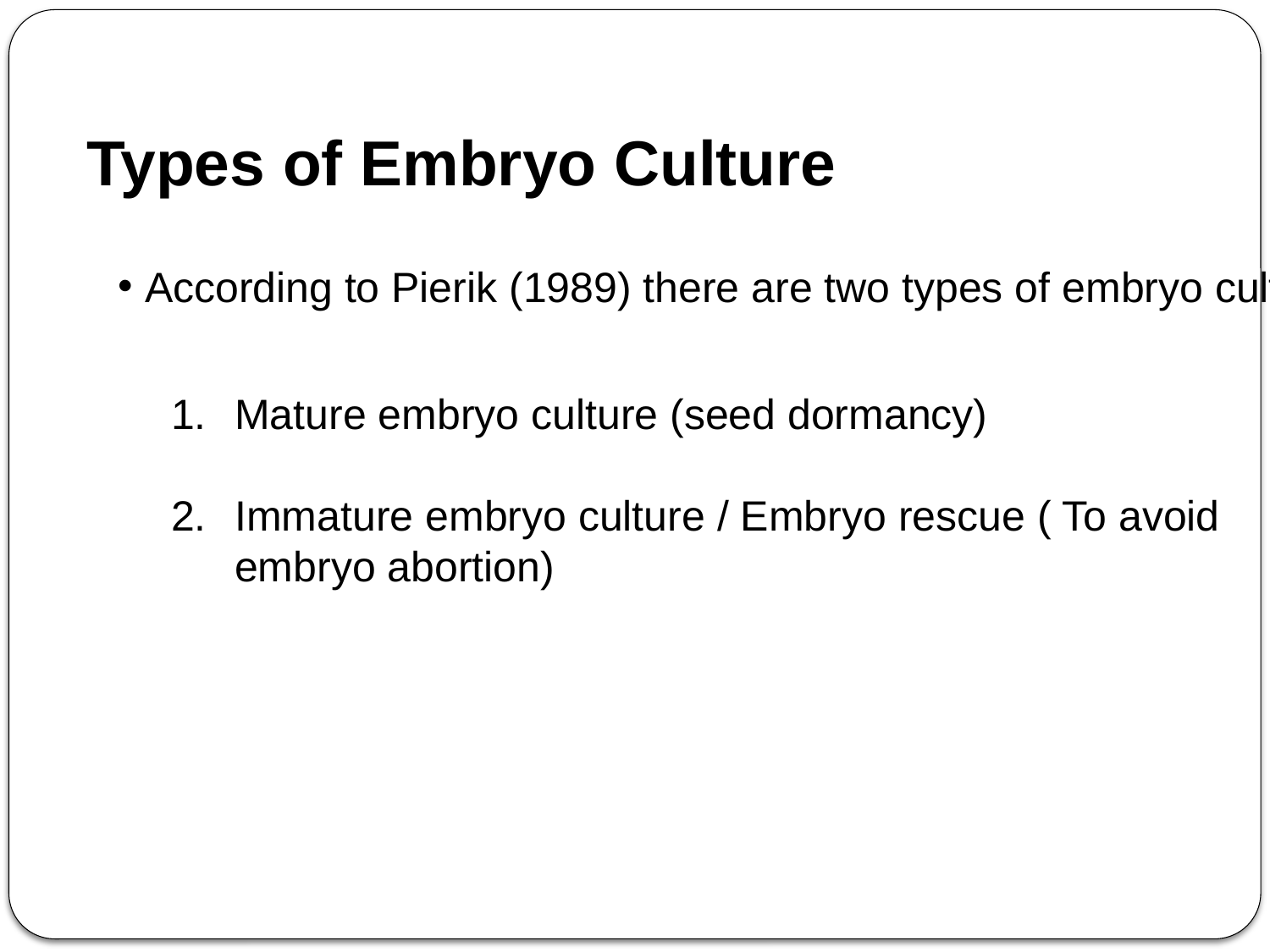

Types of Embryo Culture
 According to Pierik (1989) there are two types of embryo culture
Mature embryo culture (seed dormancy)

Immature embryo culture / Embryo rescue ( To avoid embryo abortion)